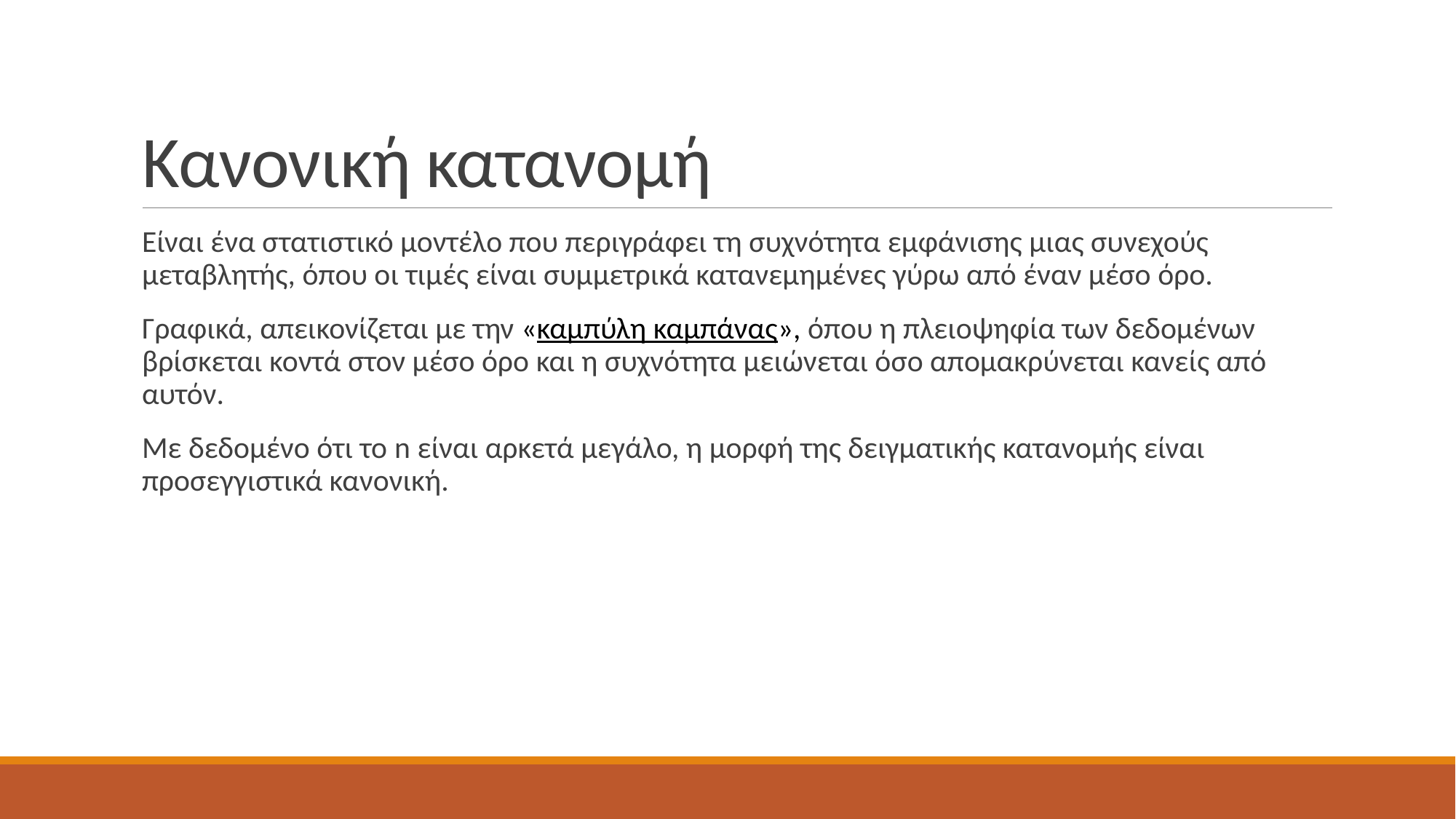

# Κανονική κατανομή
Είναι ένα στατιστικό μοντέλο που περιγράφει τη συχνότητα εμφάνισης μιας συνεχούς μεταβλητής, όπου οι τιμές είναι συμμετρικά κατανεμημένες γύρω από έναν μέσο όρο.
Γραφικά, απεικονίζεται με την «καμπύλη καμπάνας», όπου η πλειοψηφία των δεδομένων βρίσκεται κοντά στον μέσο όρο και η συχνότητα μειώνεται όσο απομακρύνεται κανείς από αυτόν.
Με δεδομένο ότι το n είναι αρκετά μεγάλο, η μορφή της δειγματικής κατανομής είναι προσεγγιστικά κανονική.